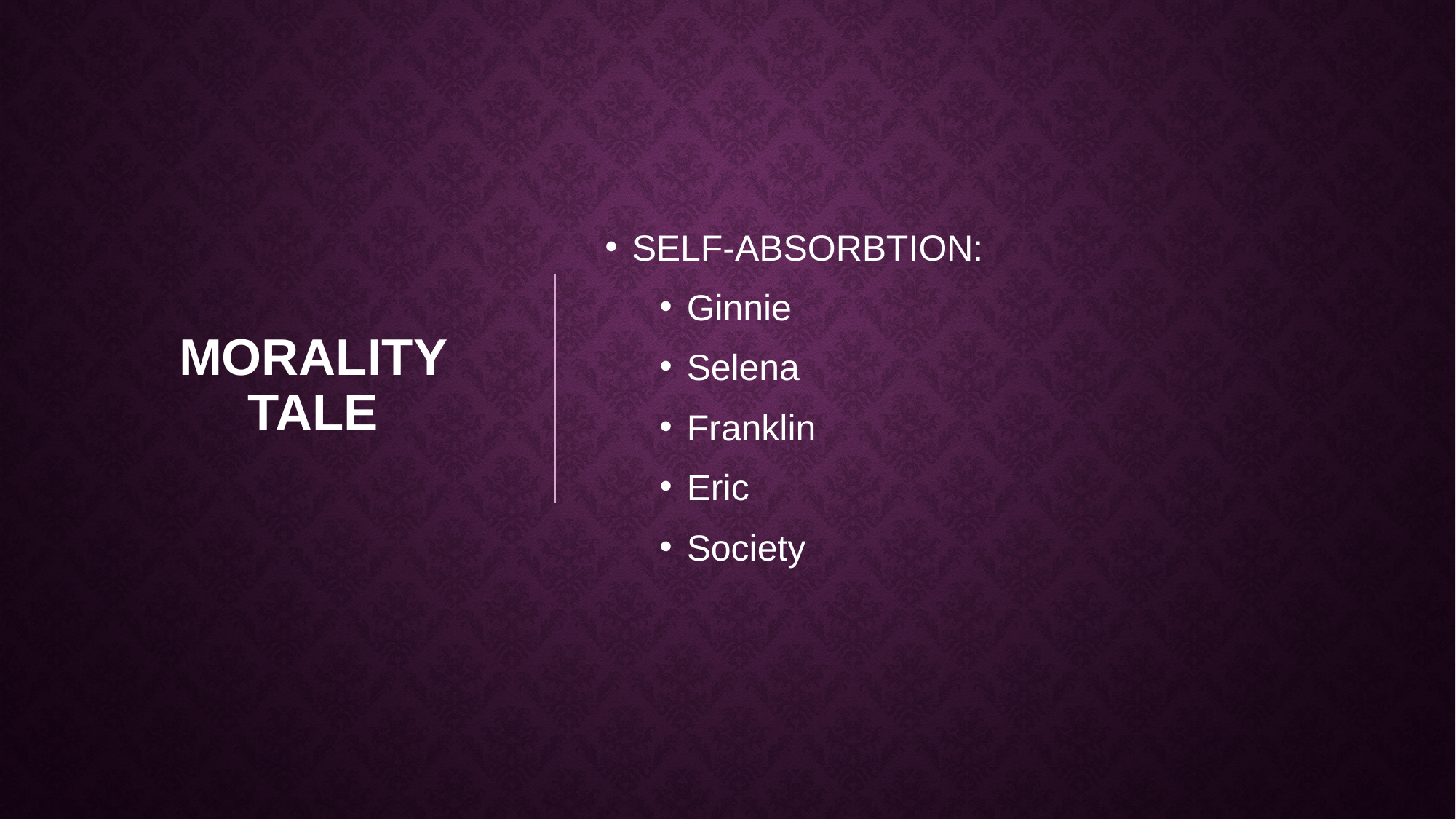

# Morality tale
SELF-ABSORBTION:
Ginnie
Selena
Franklin
Eric
Society